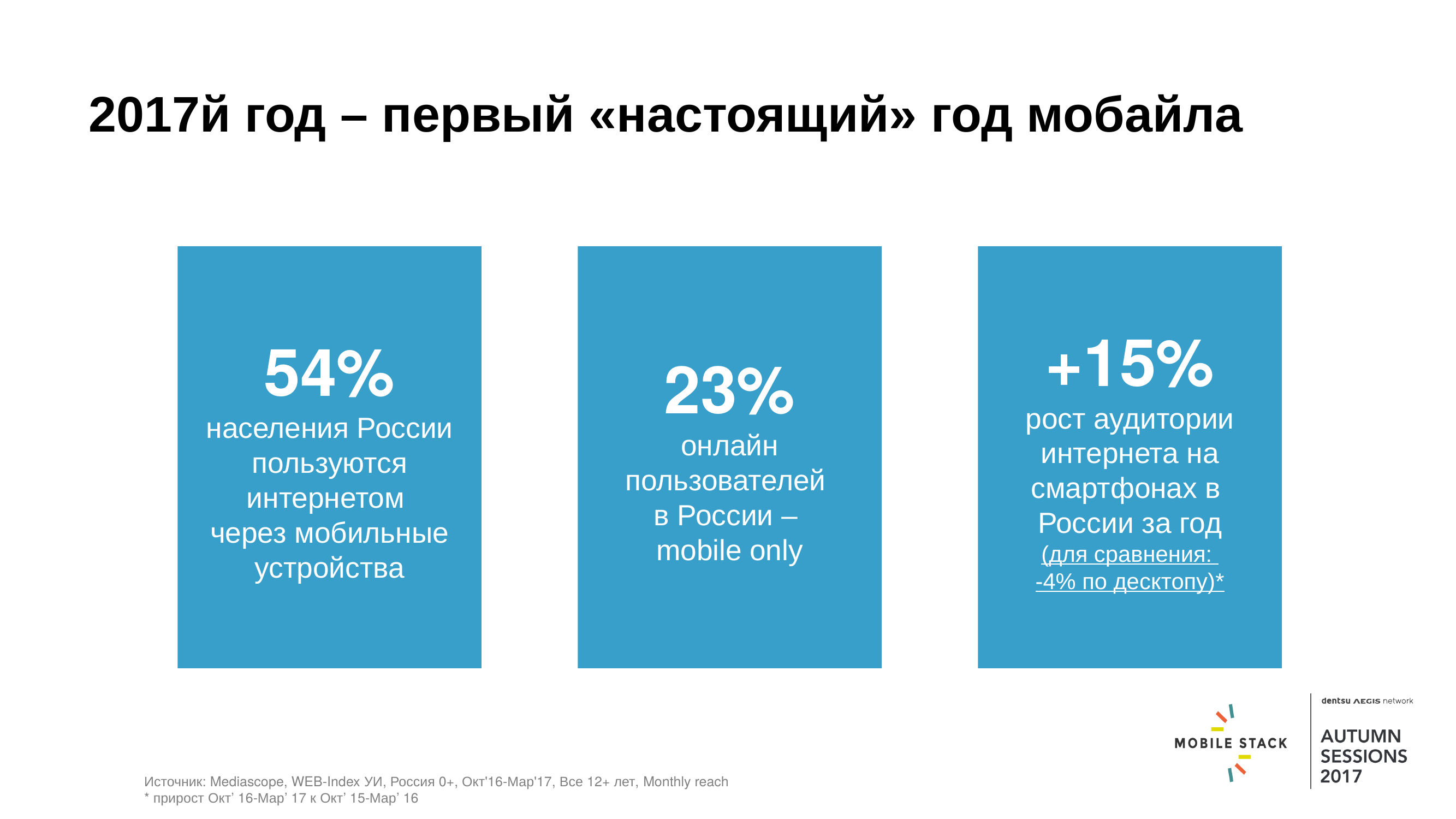

2017й год – первый «настоящий» год мобайла
54%
населения России пользуются интернетом
через мобильные устройства
23%
онлайн пользователей
в России –
mobile only
+15%
рост аудитории интернета на смартфонах в
России за год
(для сравнения:
-4% по десктопу)*
Источник: Mediascope, WEB-Index УИ, Россия 0+, Окт'16-Мар'17, Все 12+ лет, Monthly reach
* прирост Окт’ 16-Мар’ 17 к Окт’ 15-Мар’ 16